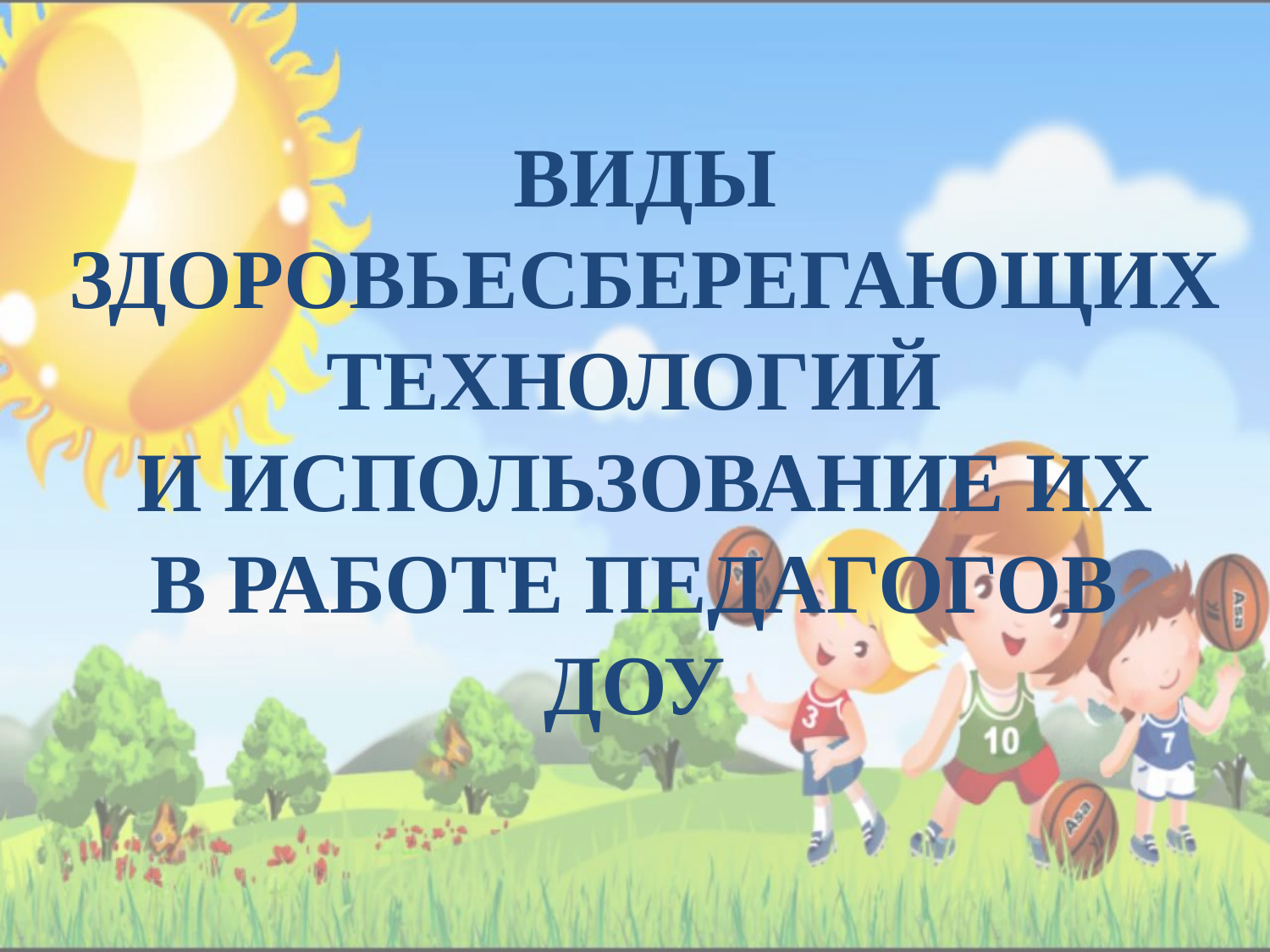

Виды здоровьесберегающих
Технологий
и использование их
В работе педагогов
доу